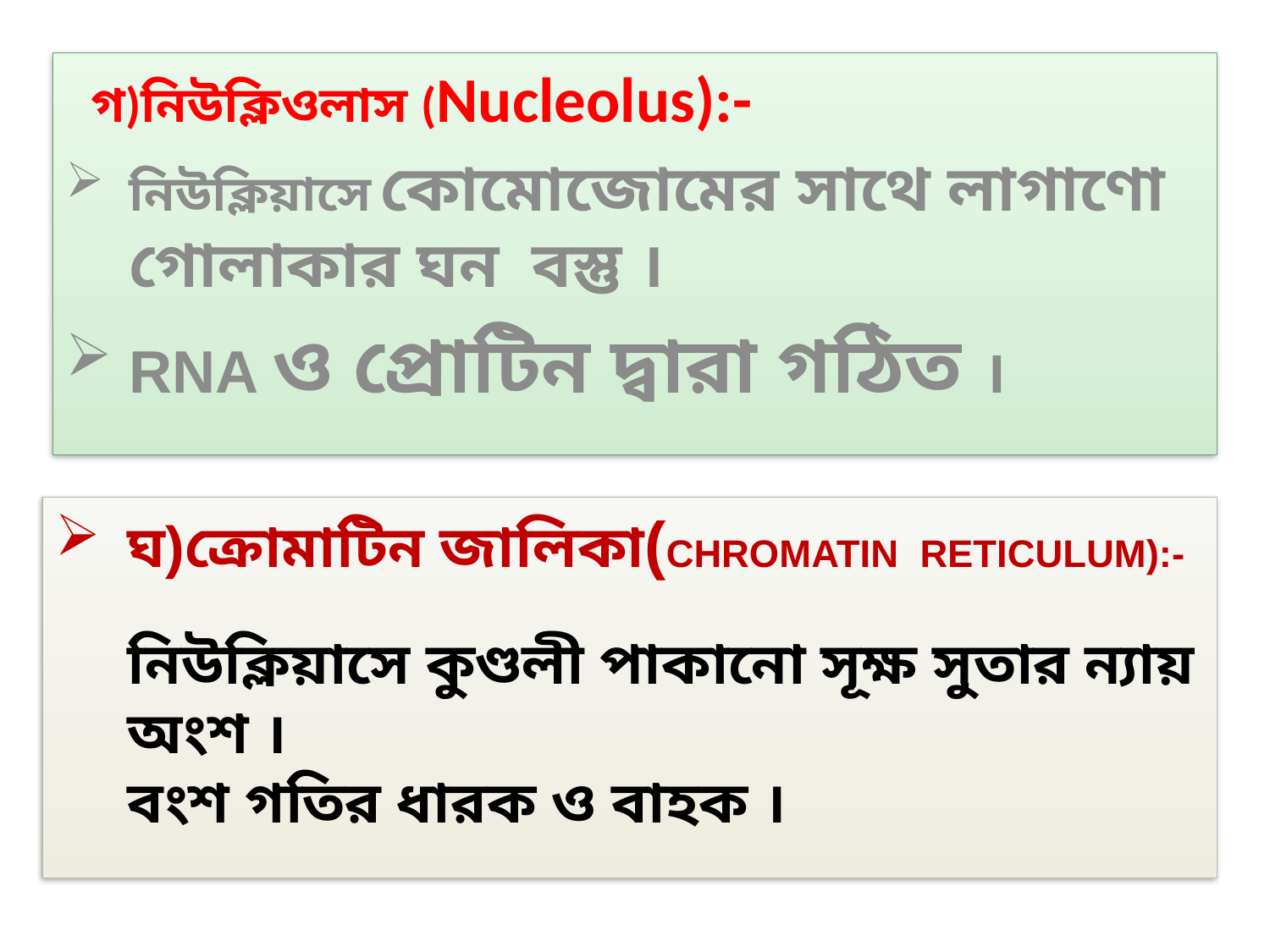

গ)নিউক্লিওলাস (Nucleolus):-
নিউক্লিয়াসে কোমোজোমের সাথে লাগাণো গোলাকার ঘন  বস্তু ।
RNA ও প্রোটিন দ্বারা গঠিত ।

# ঘ)ক্রোমাটিন জালিকা(Chromatin  reticulum):- নিউক্লিয়াসে কুণ্ডলী পাকানো সূক্ষ সুতার ন্যায় অংশ । বংশ গতির ধারক ও বাহক ।